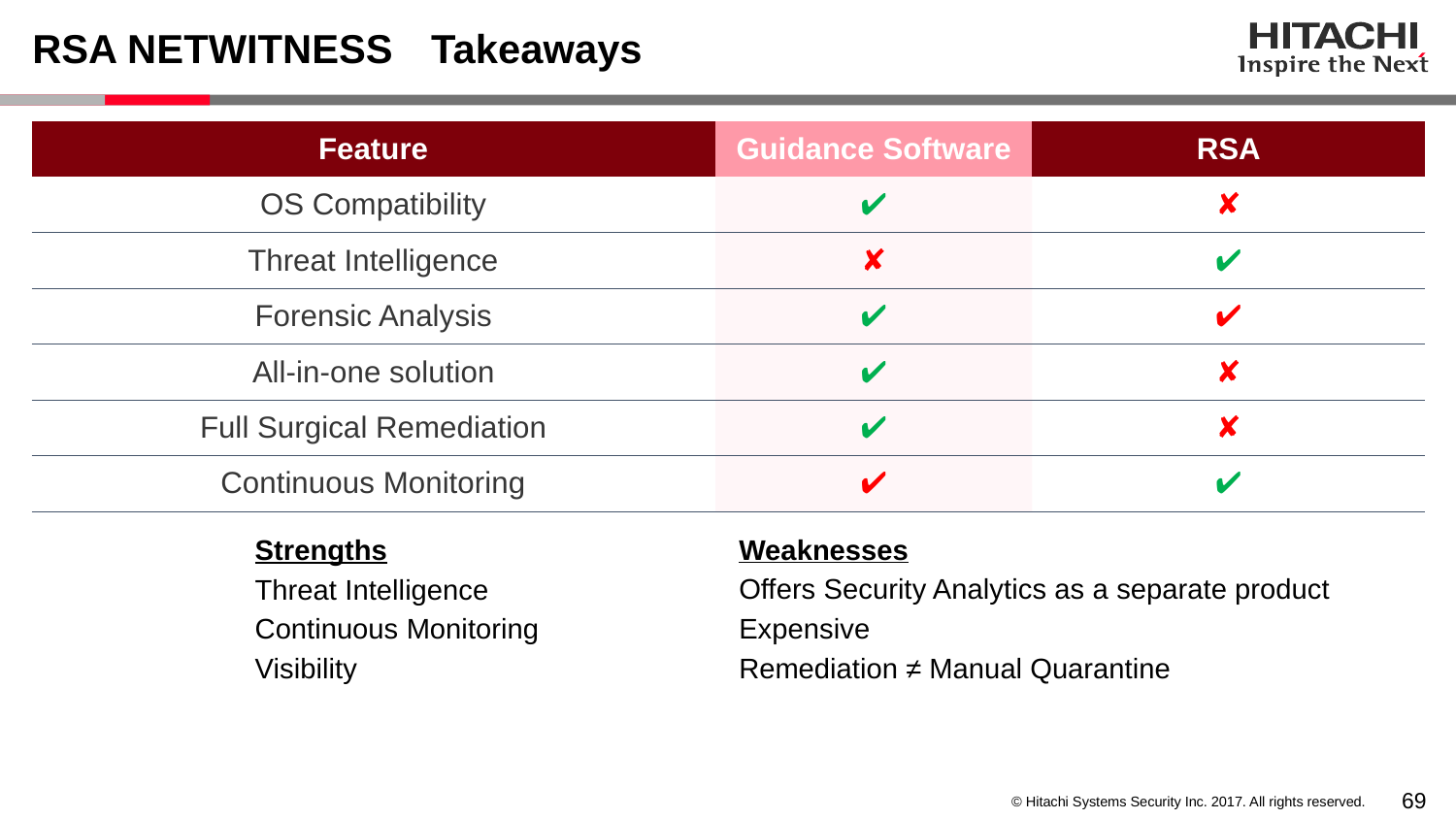

# RSA NETWITNESS
Takeaways
| Feature | Guidance Software | RSA |
| --- | --- | --- |
| OS Compatibility | ✔ | ✘ |
| Threat Intelligence | ✘ | ✔ |
| Forensic Analysis | ✔ | ✔ |
| All-in-one solution | ✔ | ✘ |
| Full Surgical Remediation | ✔ | ✘ |
| Continuous Monitoring | ✔ | ✔ |

Strengths
Threat Intelligence
Continuous Monitoring
Visibility

Weaknesses
Offers Security Analytics as a separate product
Expensive
Remediation ≠ Manual Quarantine